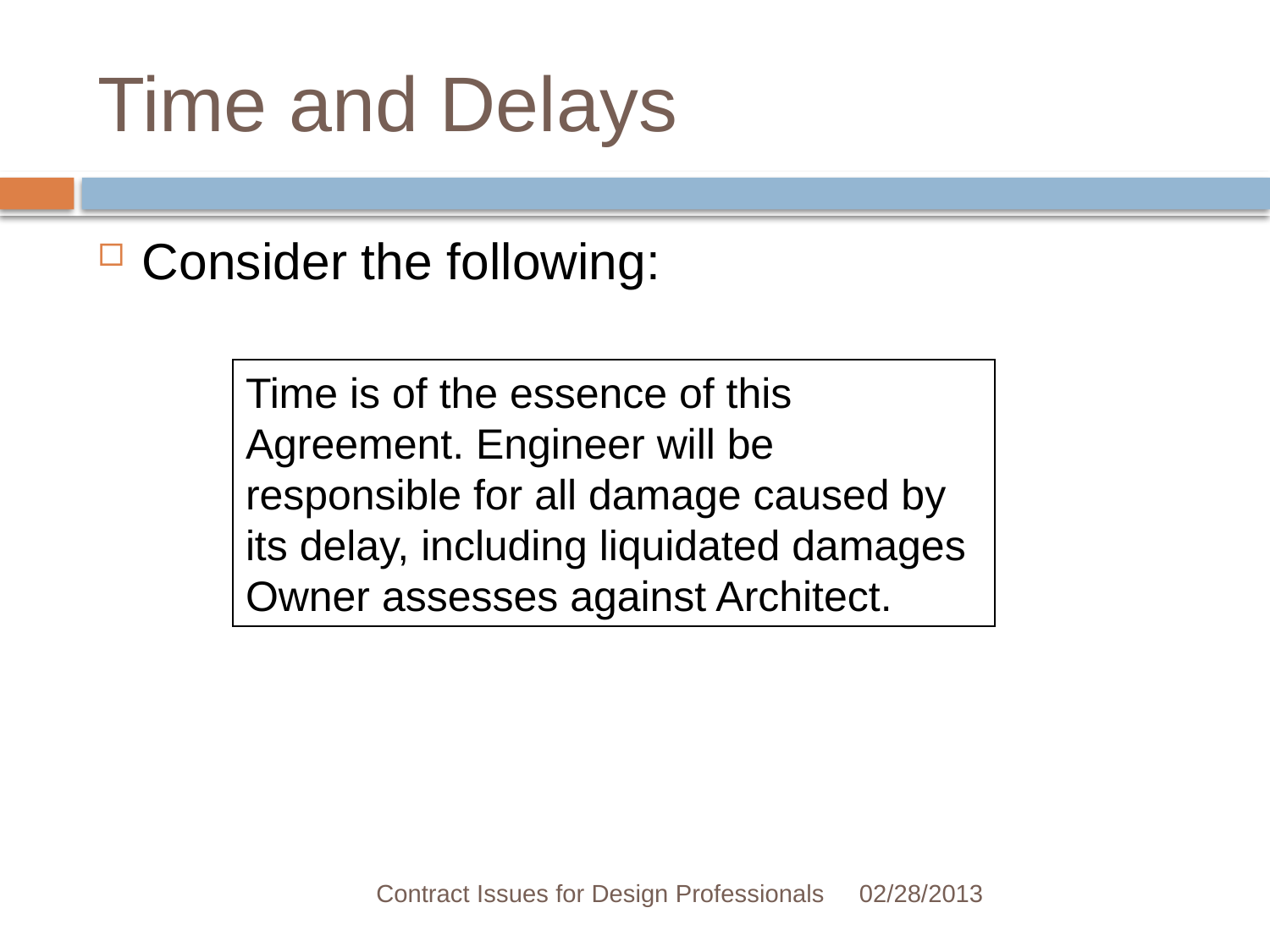

# Time and Delays
Consider the following:
Time is of the essence of this Agreement. Engineer will be responsible for all damage caused by its delay, including liquidated damages Owner assesses against Architect.
Contract Issues for Design Professionals
02/28/2013